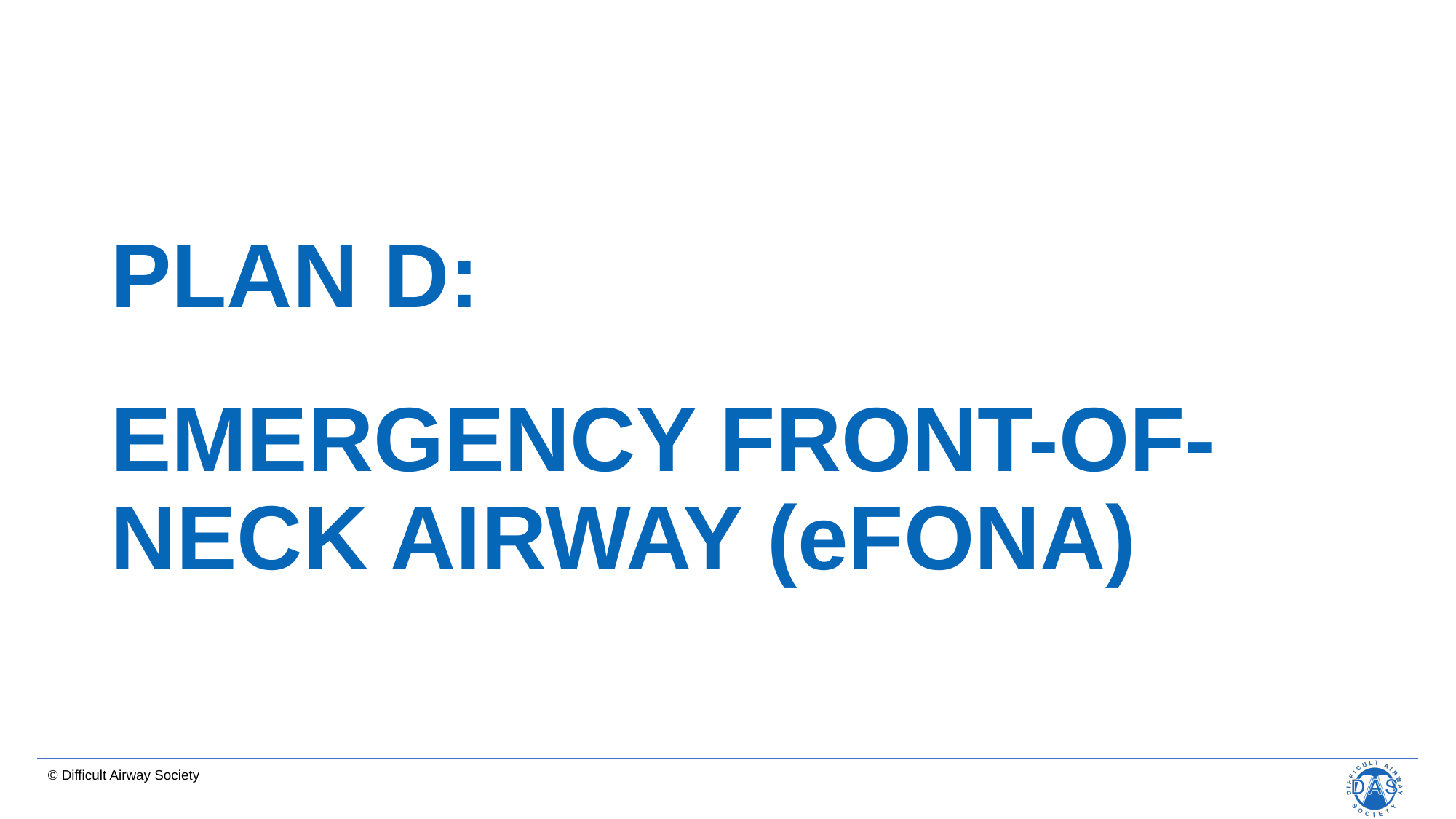

# PLAN D: EMERGENCY FRONT-OF-NECK AIRWAY (eFONA)